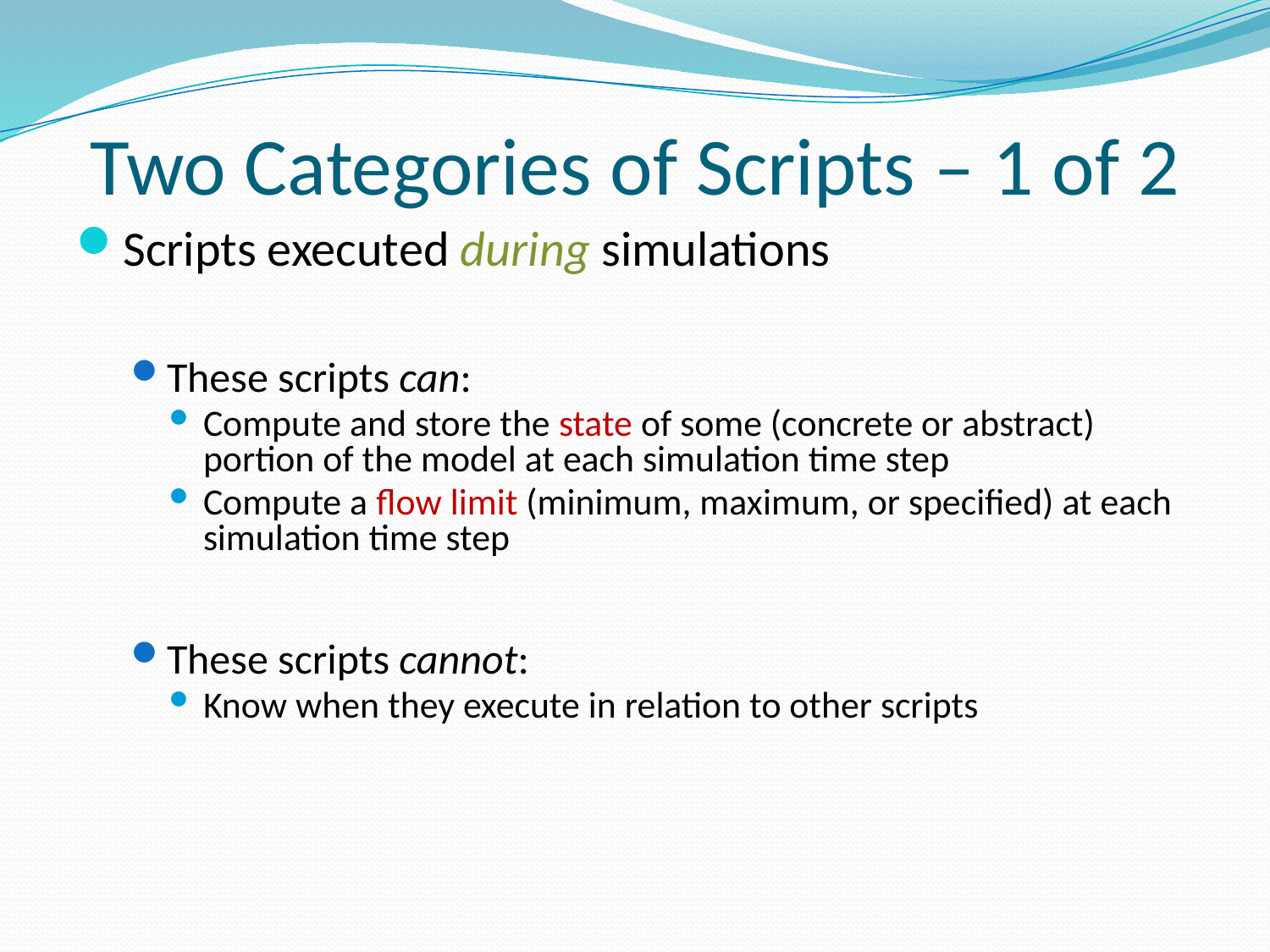

# Two Categories of Scripts – 1 of 2
Scripts executed during simulations

These scripts can:
Compute and store the state of some (concrete or abstract) portion of the model at each simulation time step
Compute a flow limit (minimum, maximum, or specified) at each simulation time step

These scripts cannot:
Know when they execute in relation to other scripts